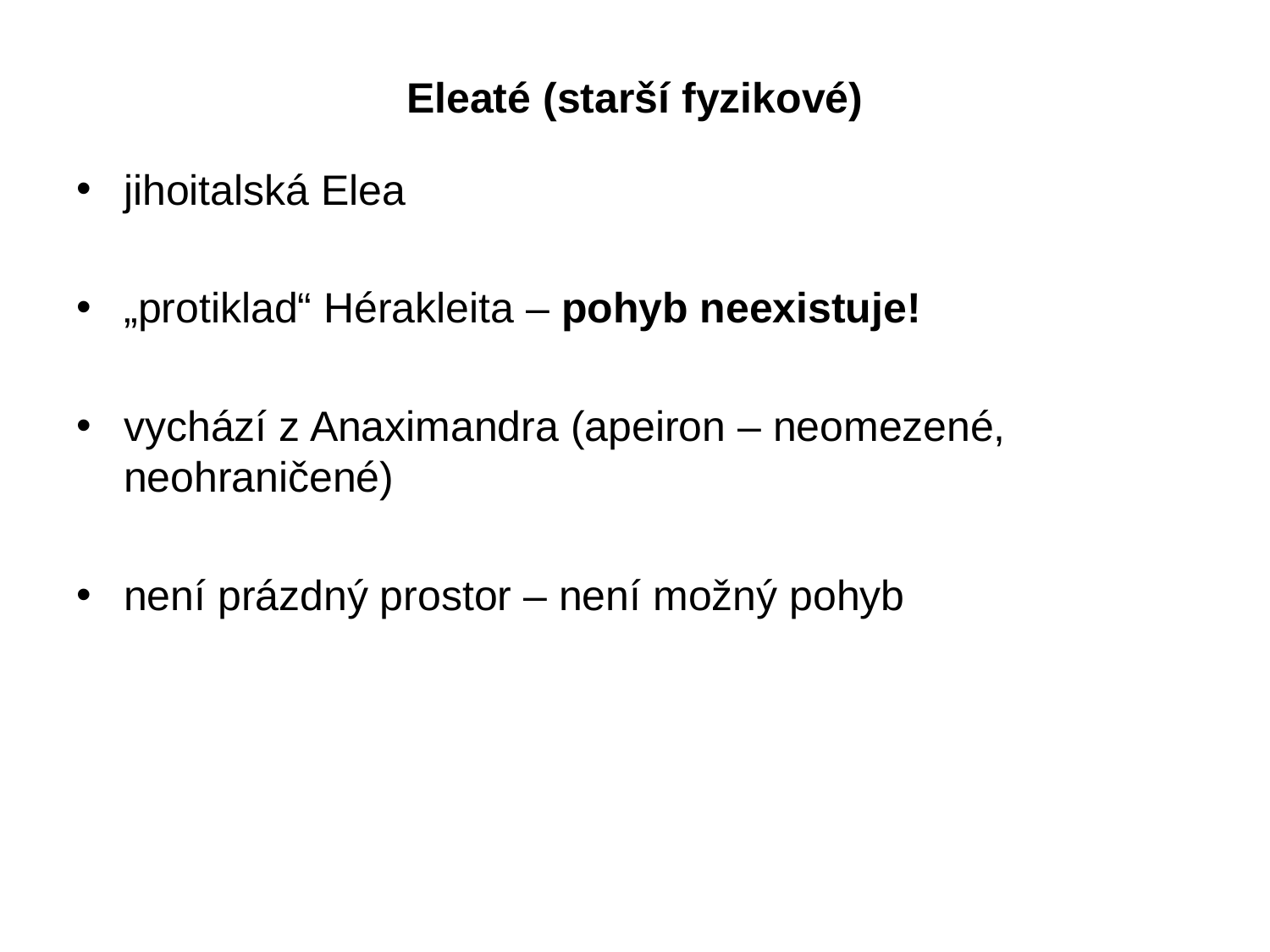

# Eleaté (starší fyzikové)
jihoitalská Elea

„protiklad“ Hérakleita – pohyb neexistuje!

vychází z Anaximandra (apeiron – neomezené, neohraničené)

není prázdný prostor – není možný pohyb